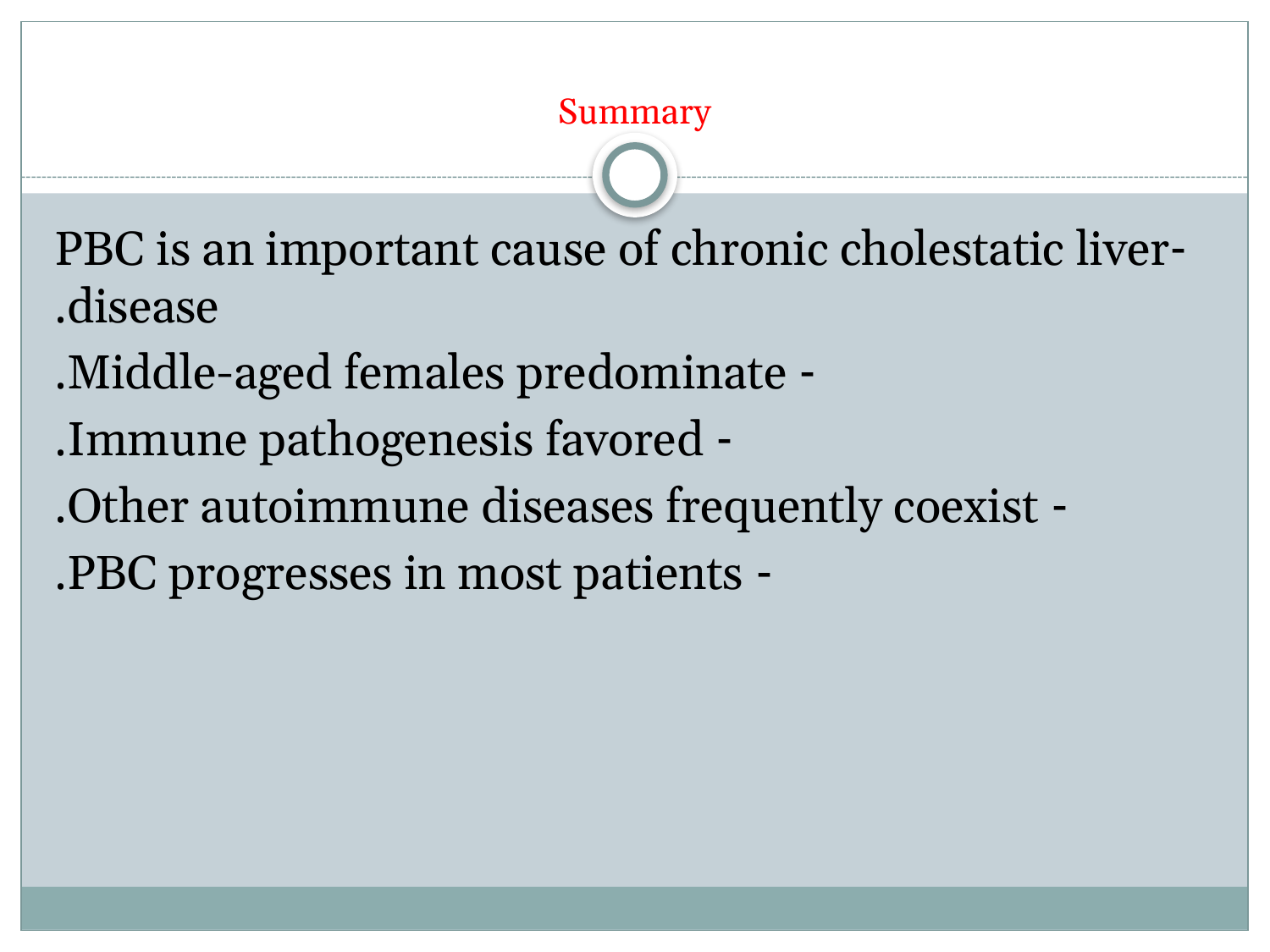

# Summary
-PBC is an important cause of chronic cholestatic liver disease.
- Middle-aged females predominate.
- Immune pathogenesis favored.
- Other autoimmune diseases frequently coexist.
- PBC progresses in most patients.